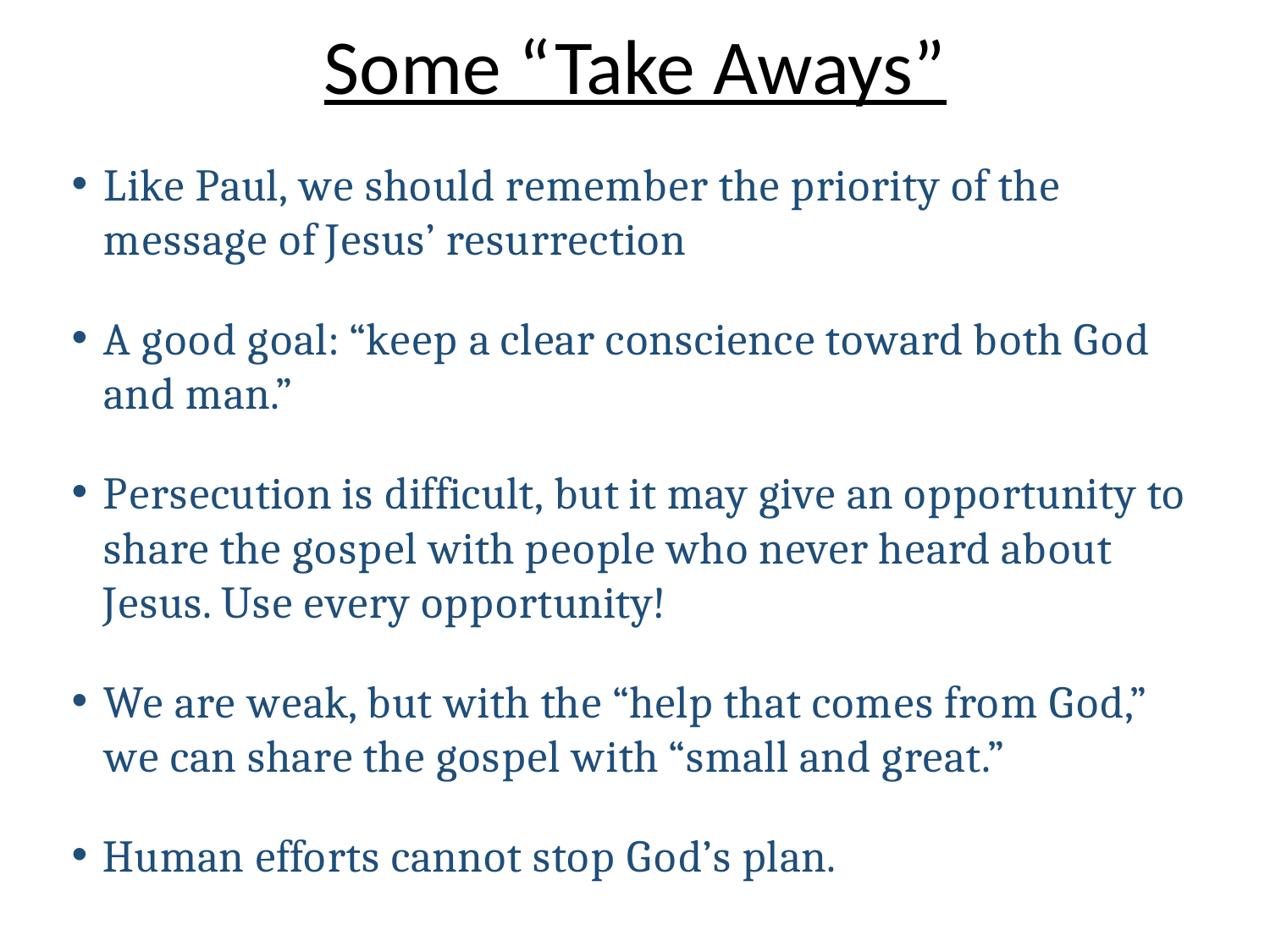

# Some “Take Aways”
Like Paul, we should remember the priority of the message of Jesus’ resurrection
A good goal: “keep a clear conscience toward both God and man.”
Persecution is difficult, but it may give an opportunity to share the gospel with people who never heard about Jesus. Use every opportunity!
We are weak, but with the “help that comes from God,” we can share the gospel with “small and great.”
Human efforts cannot stop God’s plan.